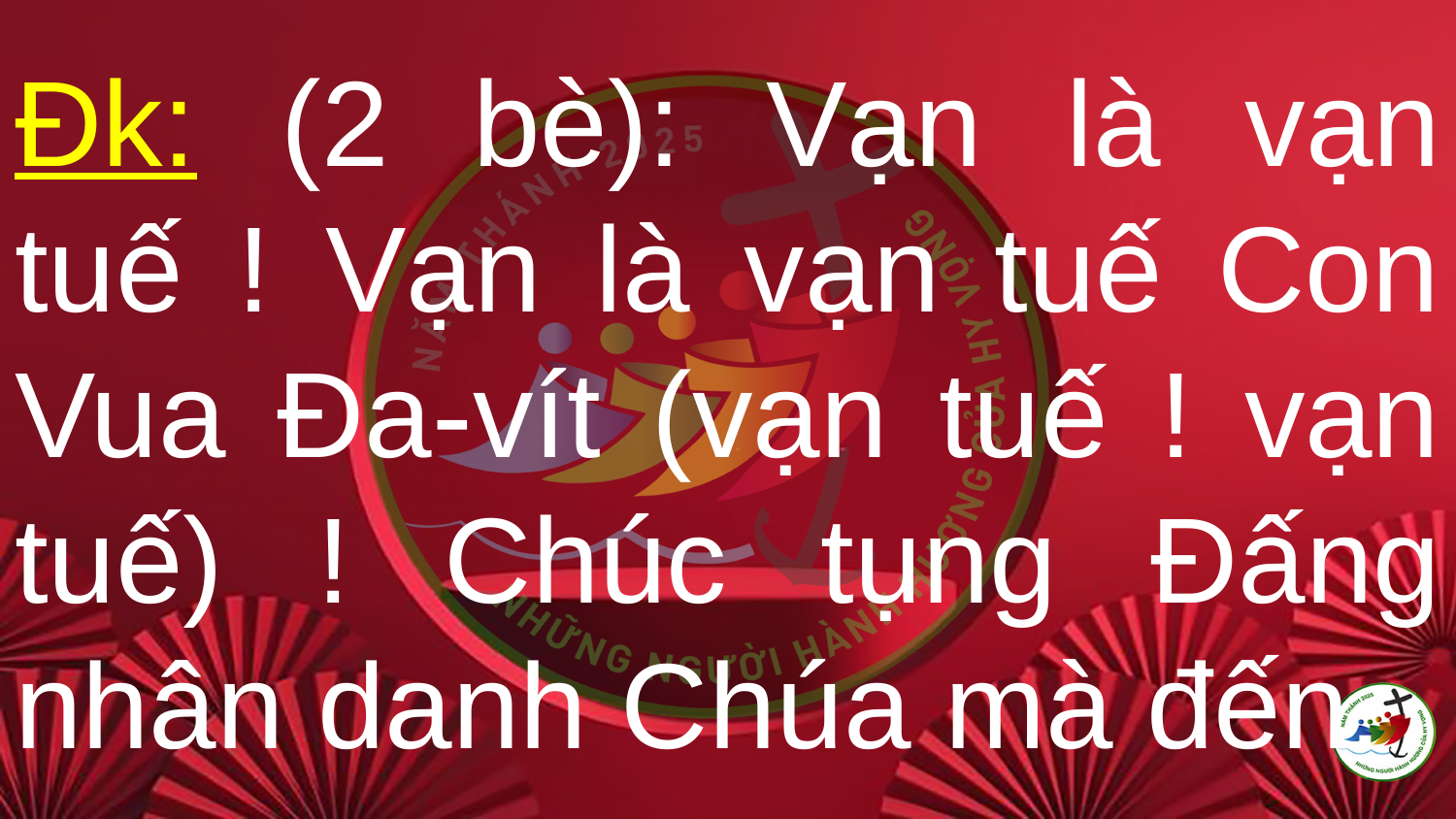

# Đk: (2 bè): Vạn là vạn tuế ! Vạn là vạn tuế Con Vua Đa-vít (vạn tuế ! vạn tuế) ! Chúc tụng Đấng nhân danh Chúa mà đến.